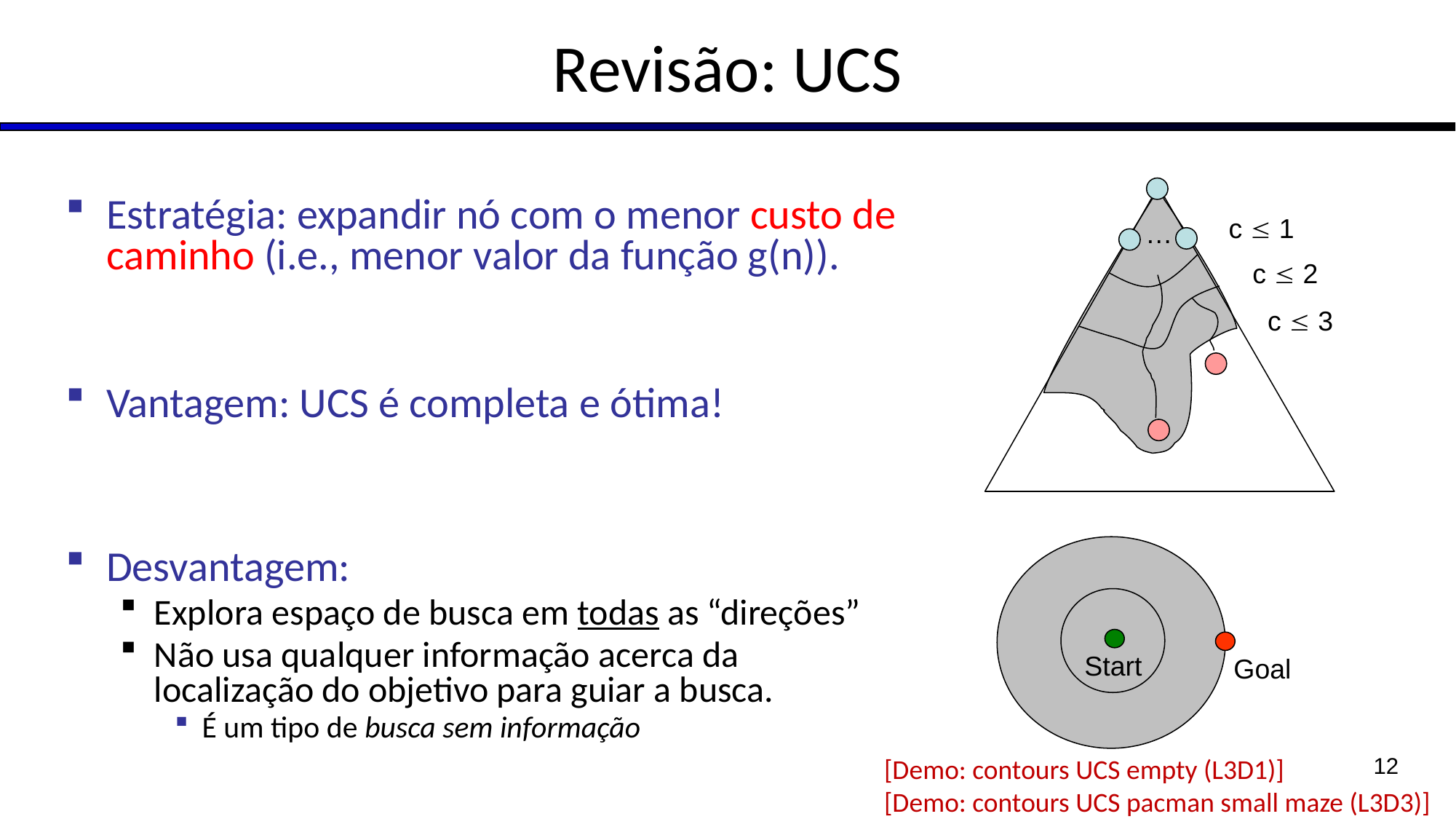

# Revisão: UCS

Estratégia: expandir nó com o menor custo de caminho (i.e., menor valor da função g(n)).

Vantagem: UCS é completa e ótima!

Desvantagem:
Explora espaço de busca em todas as “direções”
Não usa qualquer informação acerca da localização do objetivo para guiar a busca.
É um tipo de busca sem informação

c ≤ 1
…

c ≤ 2

c ≤ 3

Start
Goal
12
[Demo: contours UCS empty (L3D1)]
[Demo: contours UCS pacman small maze (L3D3)]